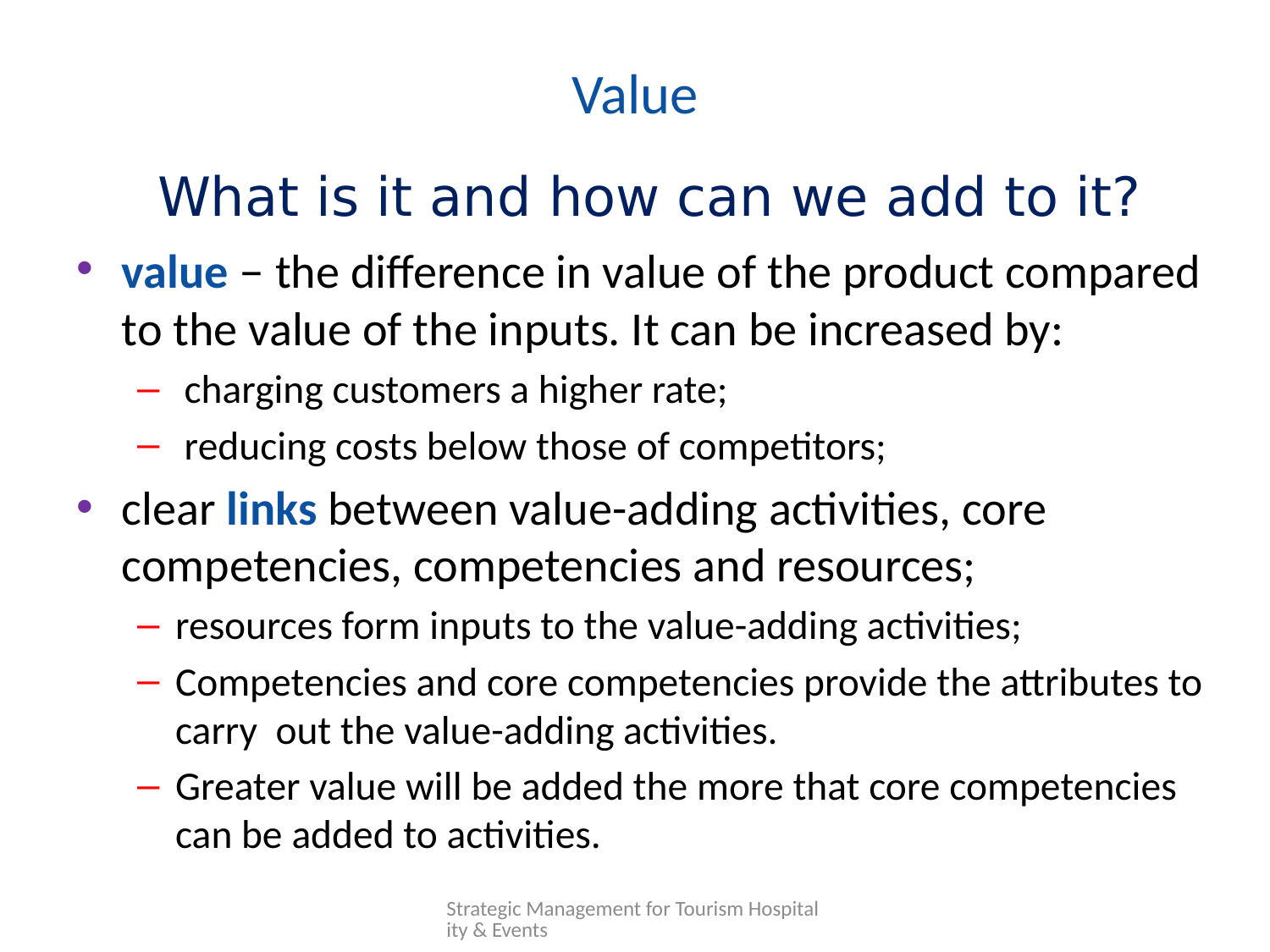

# Value
What is it and how can we add to it?
value – the difference in value of the product compared to the value of the inputs. It can be increased by:
 charging customers a higher rate;
 reducing costs below those of competitors;
clear links between value-adding activities, core competencies, competencies and resources;
resources form inputs to the value-adding activities;
Competencies and core competencies provide the attributes to carry  out the value-adding activities.
Greater value will be added the more that core competencies can be added to activities.
Strategic Management for Tourism Hospitality & Events